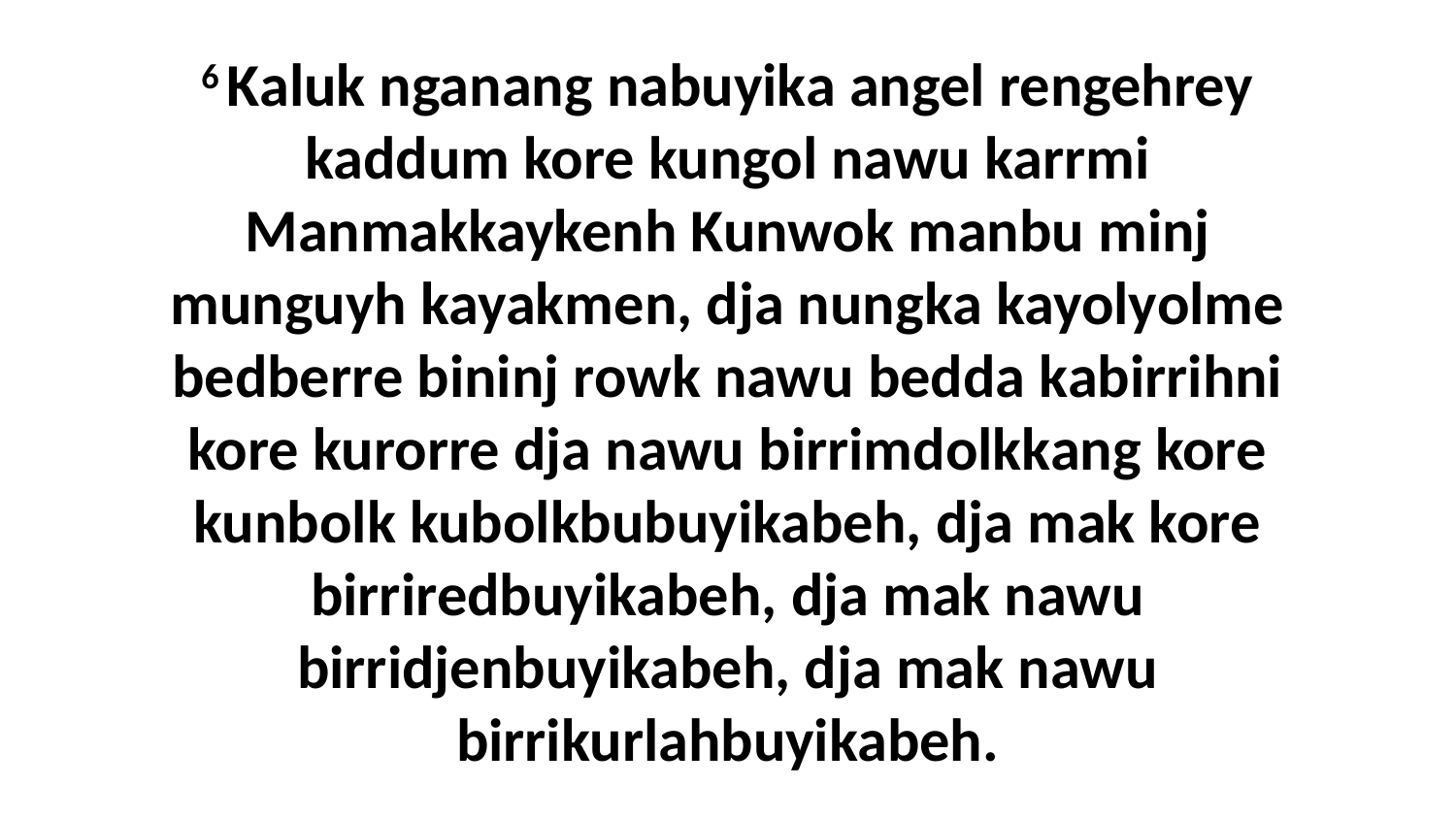

6 Kaluk nganang nabuyika angel rengehrey kaddum kore kungol nawu karrmi Manmakkaykenh Kunwok manbu minj munguyh kayakmen, dja nungka kayolyolme bedberre bininj rowk nawu bedda kabirrihni kore kurorre dja nawu birrimdolkkang kore kunbolk kubolkbubuyikabeh, dja mak kore birriredbuyikabeh, dja mak nawu birridjenbuyikabeh, dja mak nawu birrikurlahbuyikabeh.